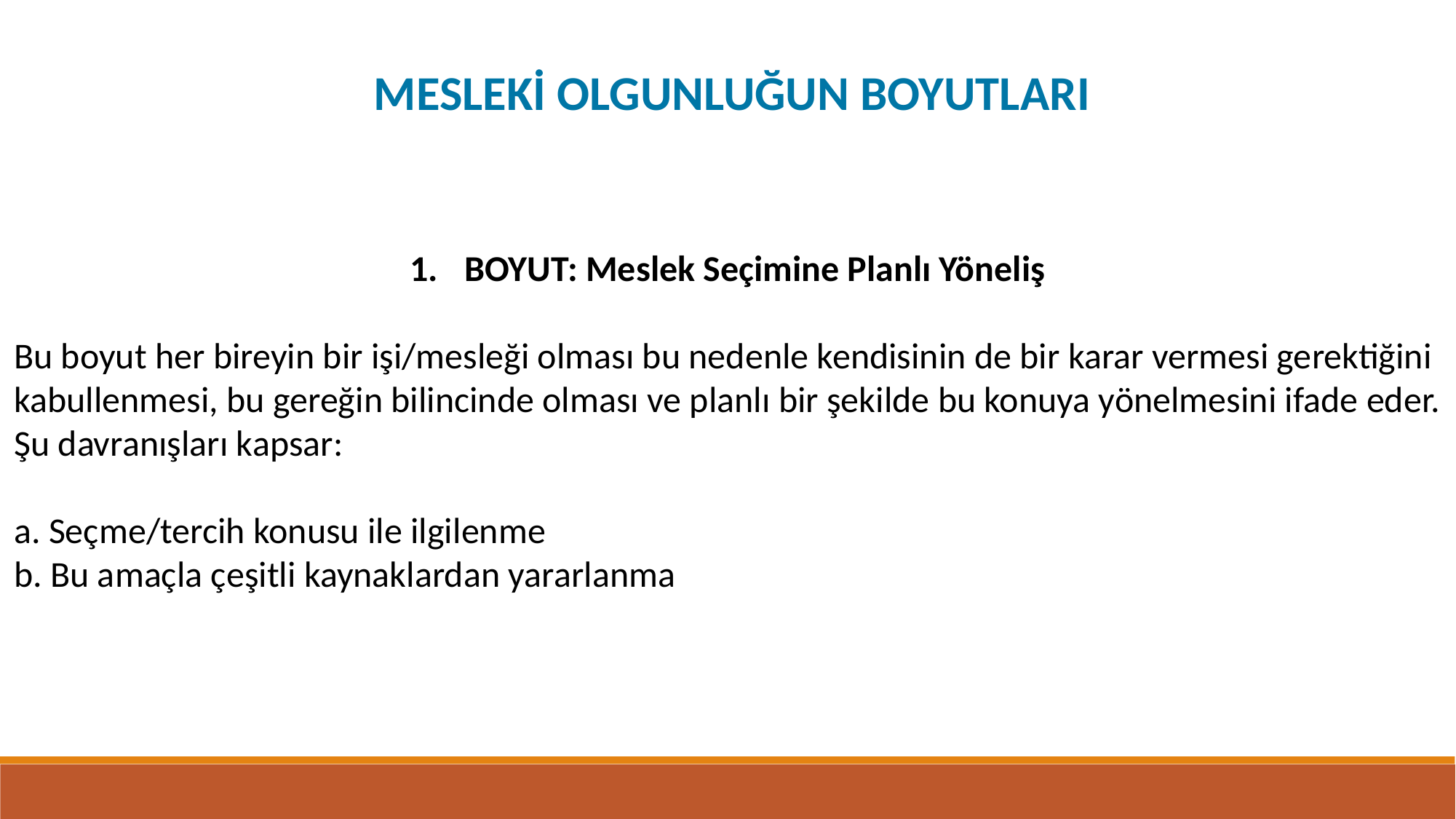

MESLEKİ OLGUNLUĞUN BOYUTLARI
BOYUT: Meslek Seçimine Planlı Yöneliş

Bu boyut her bireyin bir işi/mesleği olması bu nedenle kendisinin de bir karar vermesi gerektiğini kabullenmesi, bu gereğin bilincinde olması ve planlı bir şekilde bu konuya yönelmesini ifade eder. Şu davranışları kapsar:

a. Seçme/tercih konusu ile ilgilenme
b. Bu amaçla çeşitli kaynaklardan yararlanma